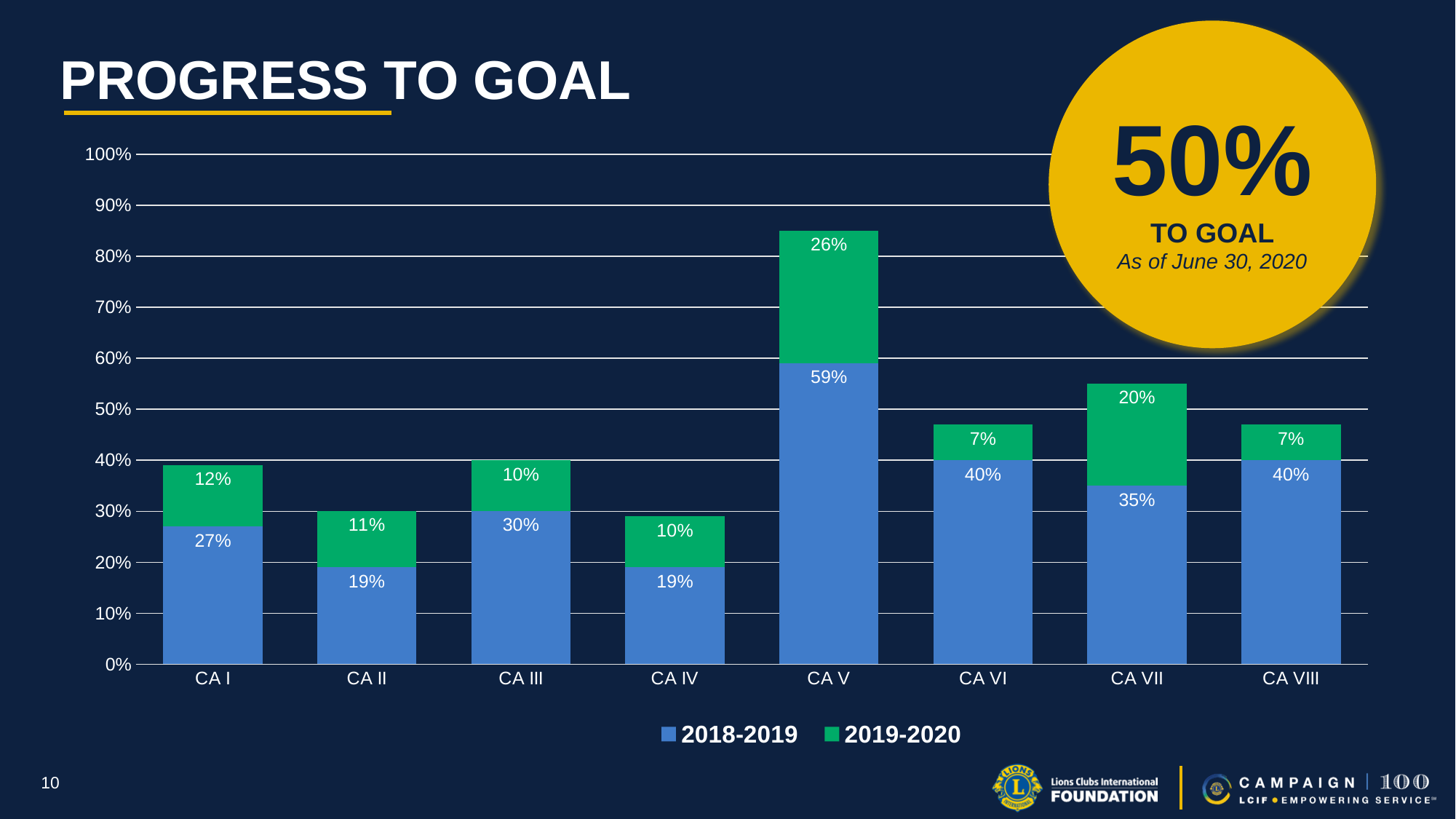

50%
TO GOAL
As of June 30, 2020
# PROGRESS TO GOAL

### Chart

| Category | 2018-2019 | 2019-2020 |
|---|---|---|
| CA I | 0.27 | 0.12 |
| CA II | 0.19 | 0.11 |
| CA III | 0.3 | 0.1 |
| CA IV | 0.19 | 0.1 |
| CA V | 0.59 | 0.26 |
| CA VI | 0.4 | 0.07 |
| CA VII | 0.35 | 0.2 |
| CA VIII | 0.4 | 0.07 |